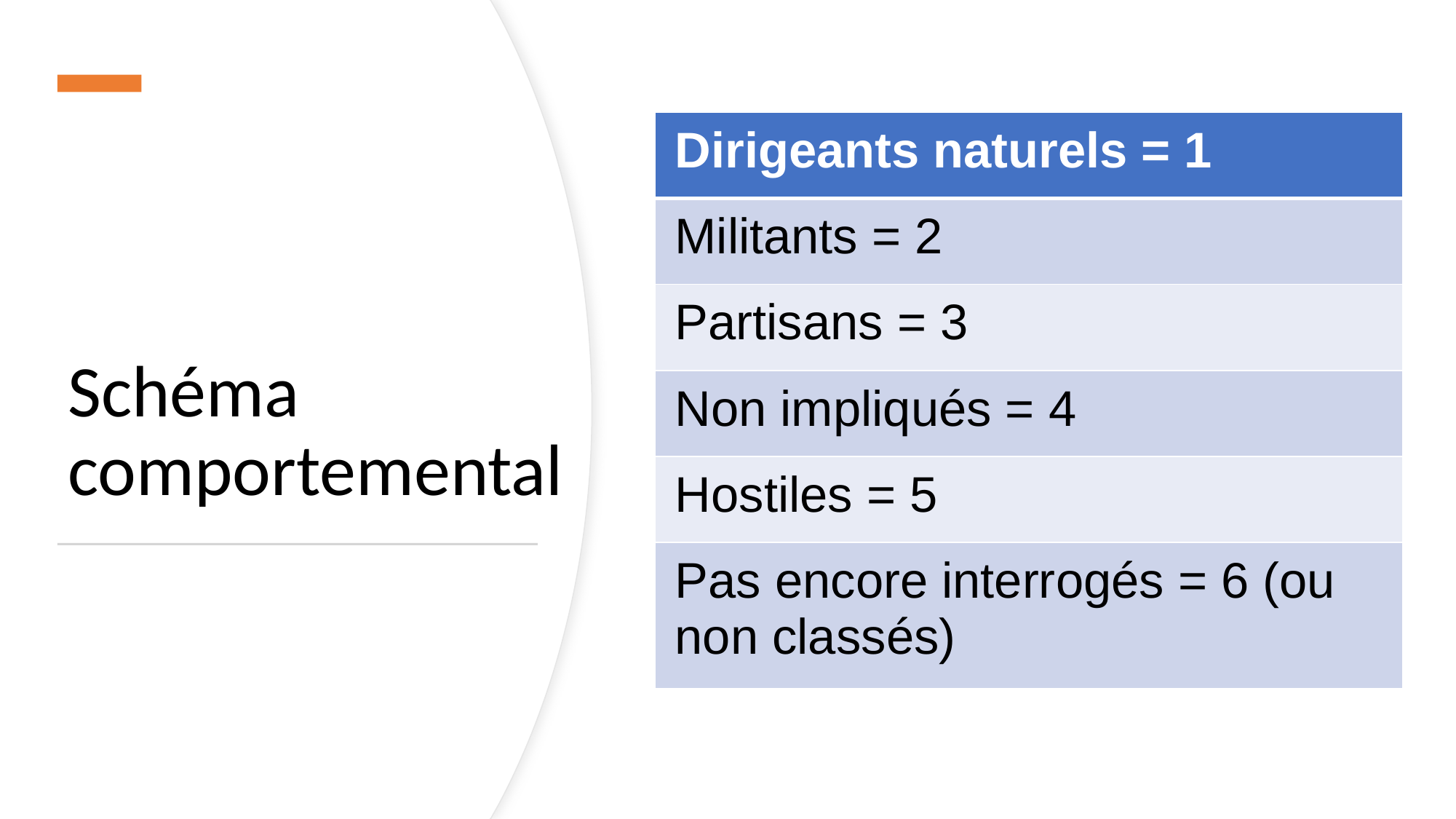

| Dirigeants naturels = 1 |
| --- |
| Militants = 2 |
| Partisans = 3 |
| Non impliqués = 4 |
| Hostiles = 5 |
| Pas encore interrogés = 6 (ou non classés) |
# Schéma comportemental